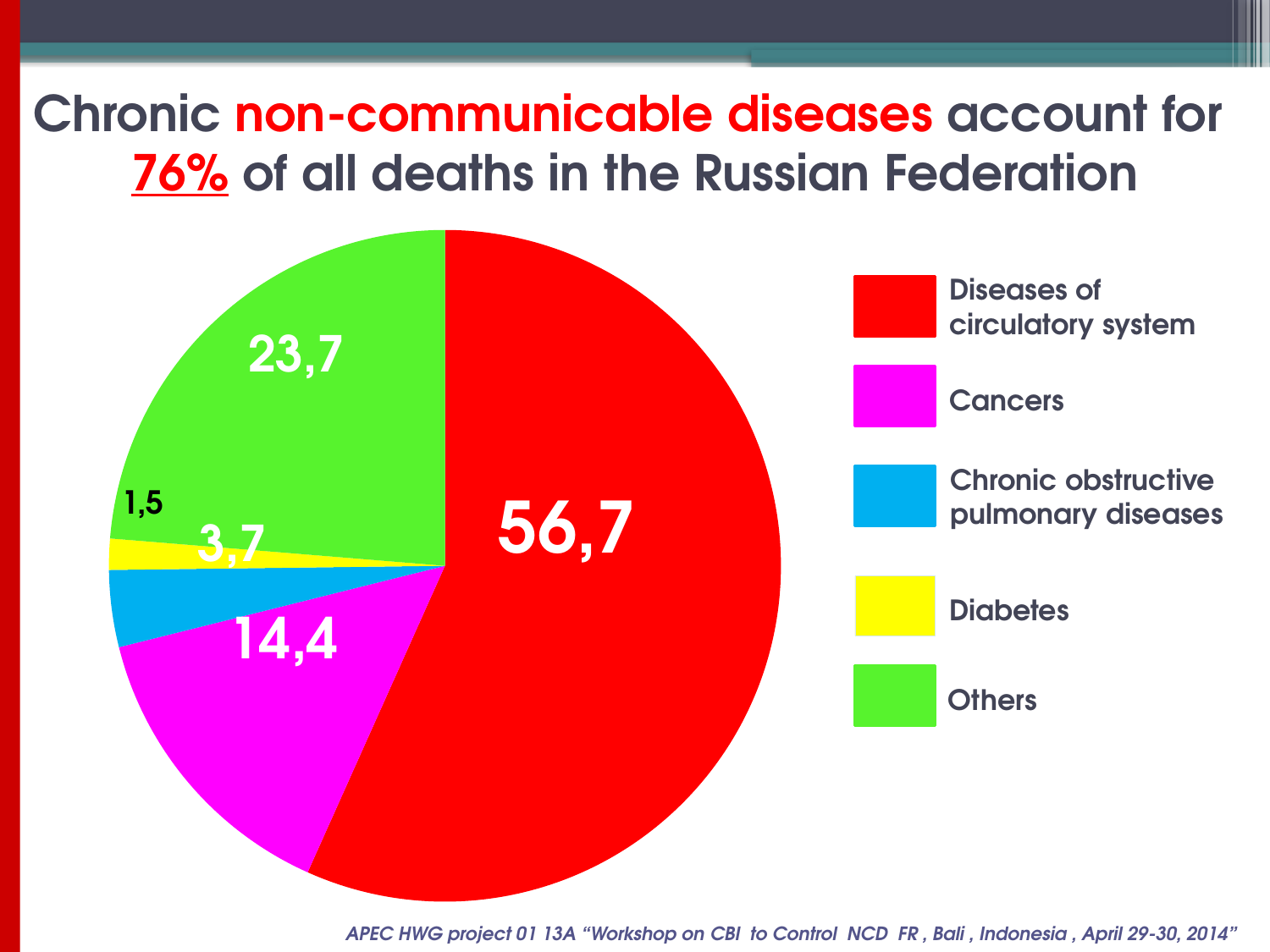

Chronic non-communicable diseases account for
76% of all deaths in the Russian Federation

### Chart

| Category |  |
|---|---|
Diseases of
circulatory system

23,7

 Cancers
Chronic obstructive
pulmonary diseases

1,5
56,7
3,7

Diabetes
14,4

Others
APEC HWG project 01 13A “Workshop on CBI  to Control  NCD  FR , Bali , Indonesia , April 29-30, 2014”